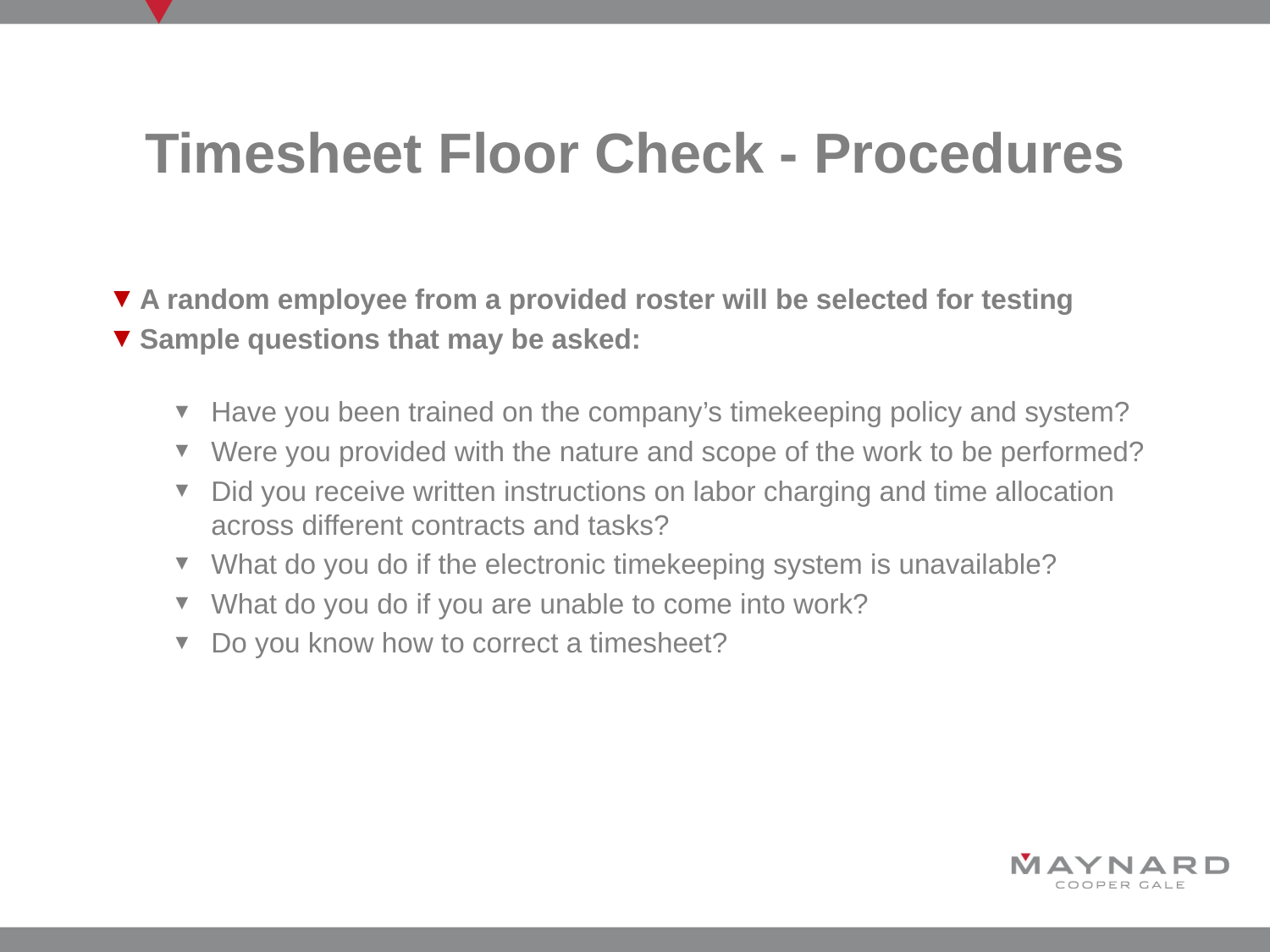

# Timesheet Floor Check - Procedures
A random employee from a provided roster will be selected for testing
Sample questions that may be asked:
Have you been trained on the company’s timekeeping policy and system?
Were you provided with the nature and scope of the work to be performed?
Did you receive written instructions on labor charging and time allocation across different contracts and tasks?
What do you do if the electronic timekeeping system is unavailable?
What do you do if you are unable to come into work?
Do you know how to correct a timesheet?